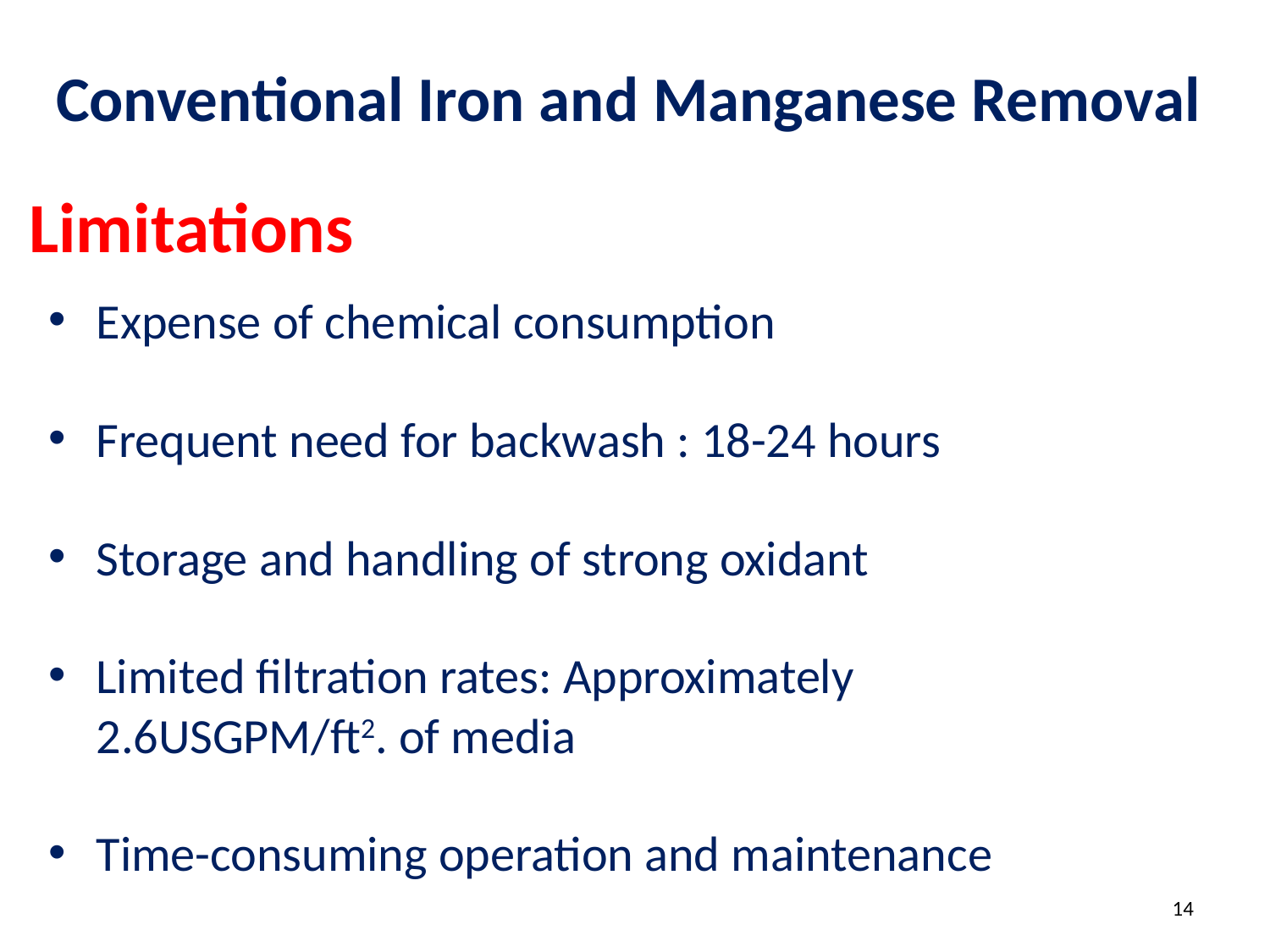

Conventional Iron and Manganese Removal
Limitations
Expense of chemical consumption

Frequent need for backwash : 18-24 hours

Storage and handling of strong oxidant

Limited filtration rates: Approximately 2.6USGPM/ft2. of media

Time-consuming operation and maintenance

14